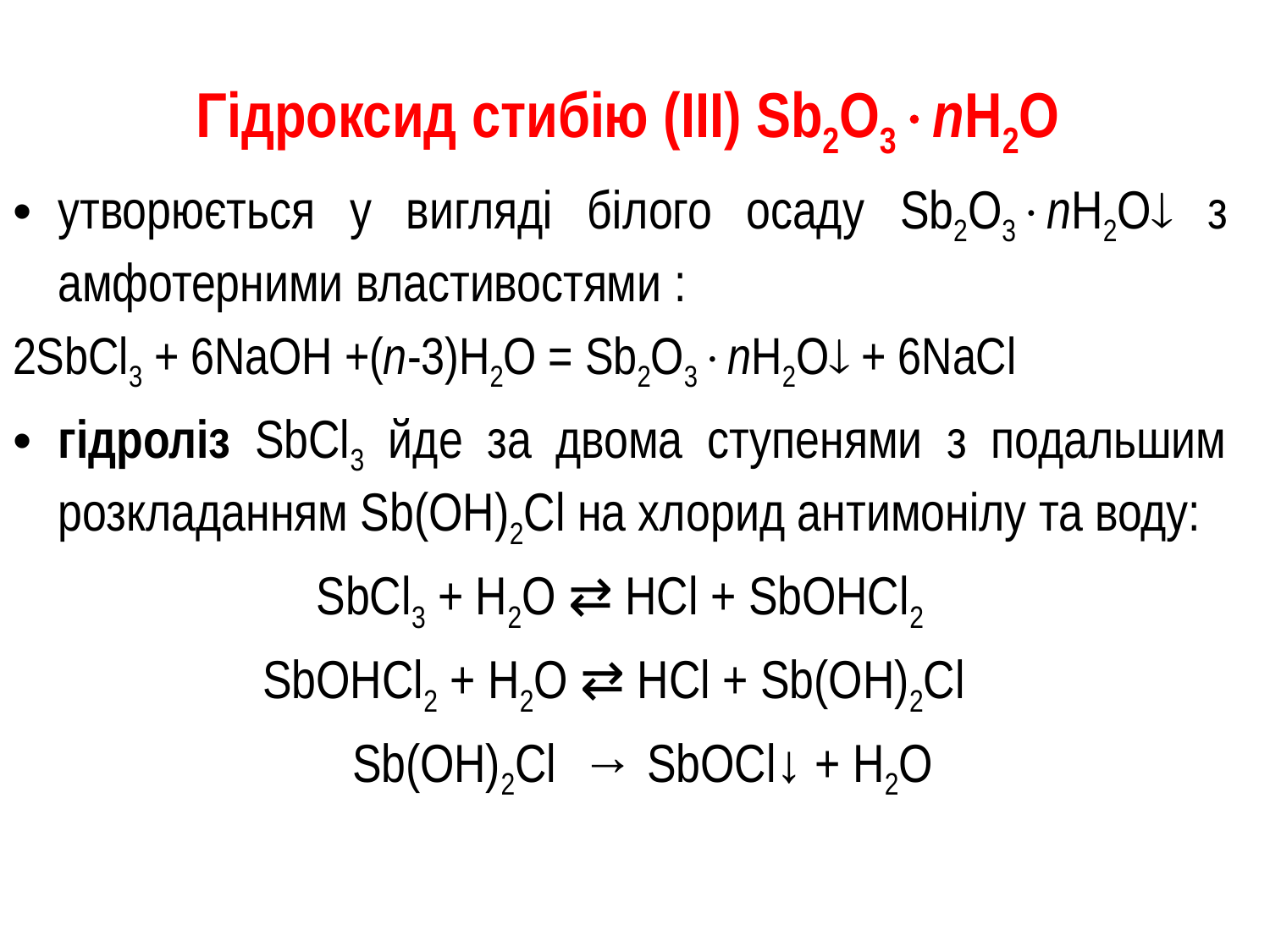

# Гідроксид стибію (III) Sb2O3⋅nH2O
утворюється у вигляді білого осаду Sb2O3⋅nH2O↓ з амфотерними властивостями :
2SbCl3 + 6NaOH +(n-3)H2O = Sb2O3⋅nH2O↓ + 6NaCl
гідроліз SbCl3 йде за двома ступенями з подальшим розкладанням Sb(ОН)2Cl на хлорид антимонілу та воду:
SbCl3 + Н2О ⇄ НСl + SbОНCl2
SbОНCl2 + Н2О ⇄ НСl + Sb(ОН)2Cl
		Sb(ОН)2Cl  → SbОCl↓ + Н2О